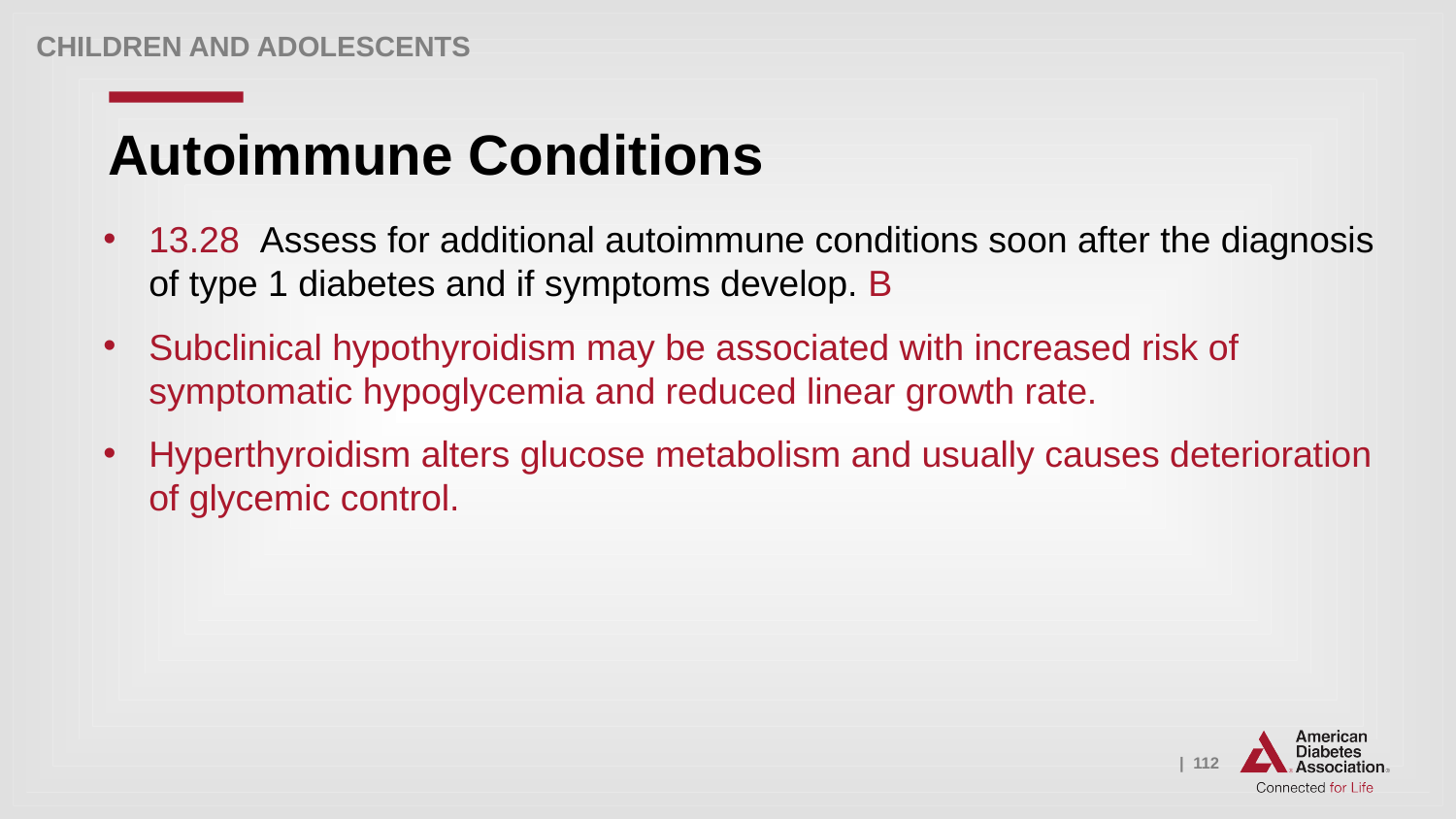

Children and adolescents
# Autoimmune Conditions
13.28  Assess for additional autoimmune conditions soon after the diagnosis of type 1 diabetes and if symptoms develop. B
Subclinical hypothyroidism may be associated with increased risk of symptomatic hypoglycemia and reduced linear growth rate.
Hyperthyroidism alters glucose metabolism and usually causes deterioration of glycemic control.